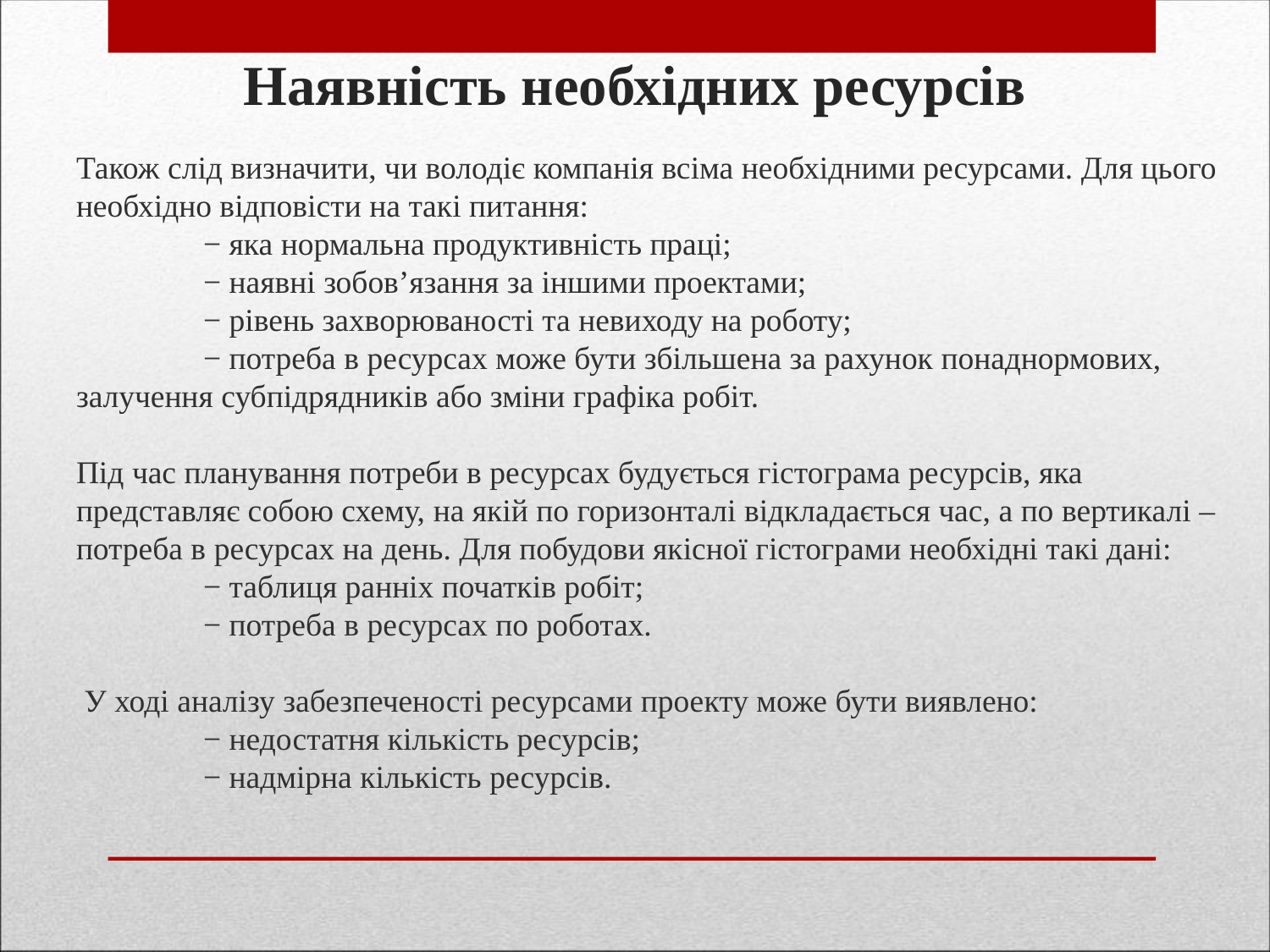

# Наявність необхідних ресурсів
Також слід визначити, чи володіє компанія всіма необхідними ресурсами. Для цього необхідно відповісти на такі питання:
	− яка нормальна продуктивність праці;
	− наявні зобов’язання за іншими проектами;
	− рівень захворюваності та невиходу на роботу;
	− потреба в ресурсах може бути збільшена за рахунок понаднормових, 	залучення субпідрядників або зміни графіка робіт.
Під час планування потреби в ресурсах будується гістограма ресурсів, яка представляє собою схему, на якій по горизонталі відкладається час, а по вертикалі – потреба в ресурсах на день. Для побудови якісної гістограми необхідні такі дані:
	− таблиця ранніх початків робіт;
	− потреба в ресурсах по роботах.
 У ході аналізу забезпеченості ресурсами проекту може бути виявлено:
	− недостатня кількість ресурсів;
	− надмірна кількість ресурсів.